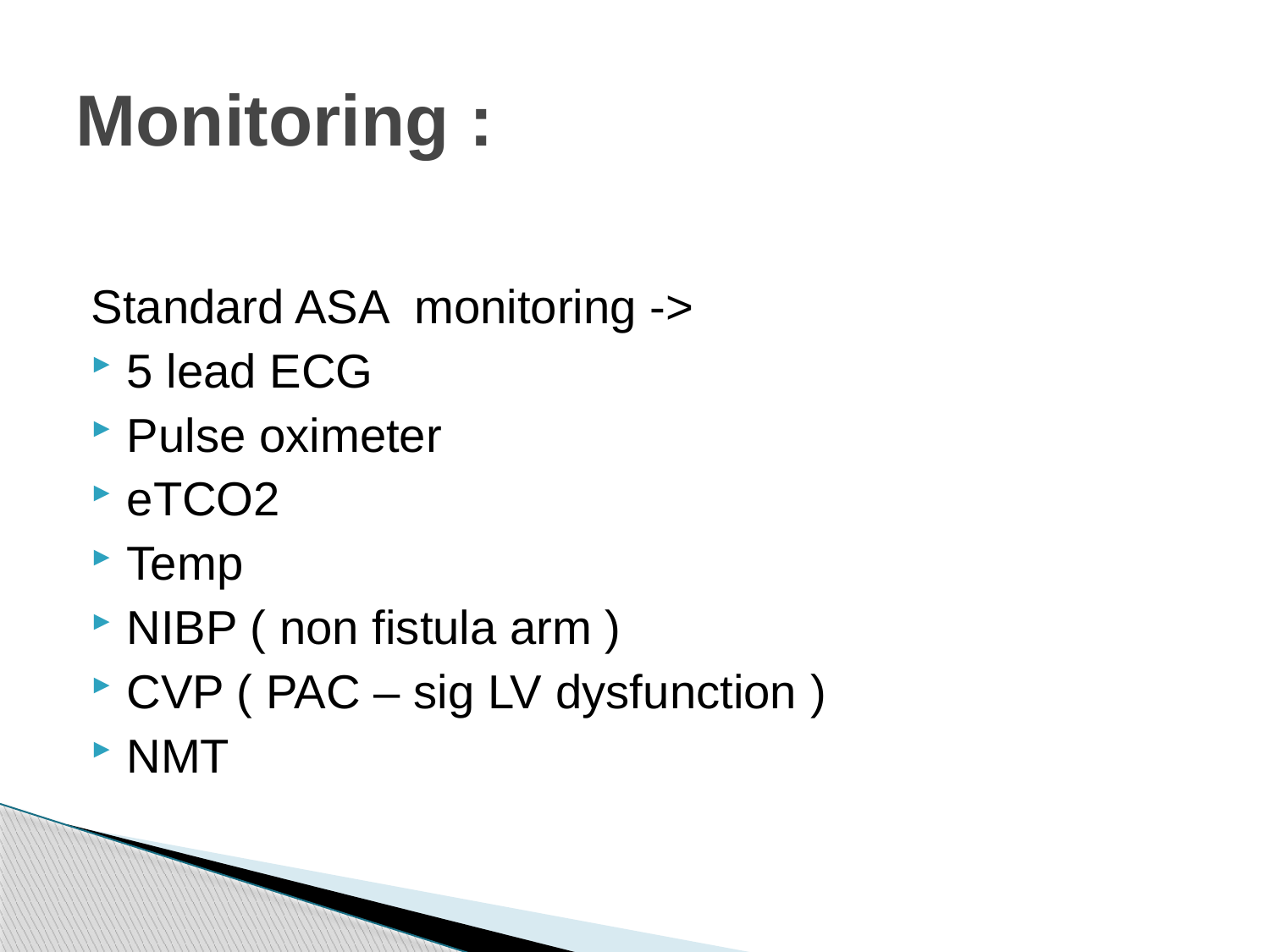

# Monitoring :

Standard ASA  monitoring ->
5 lead ECG
Pulse oximeter
eTCO2
Temp
NIBP ( non fistula arm )
CVP ( PAC – sig LV dysfunction )
NMT